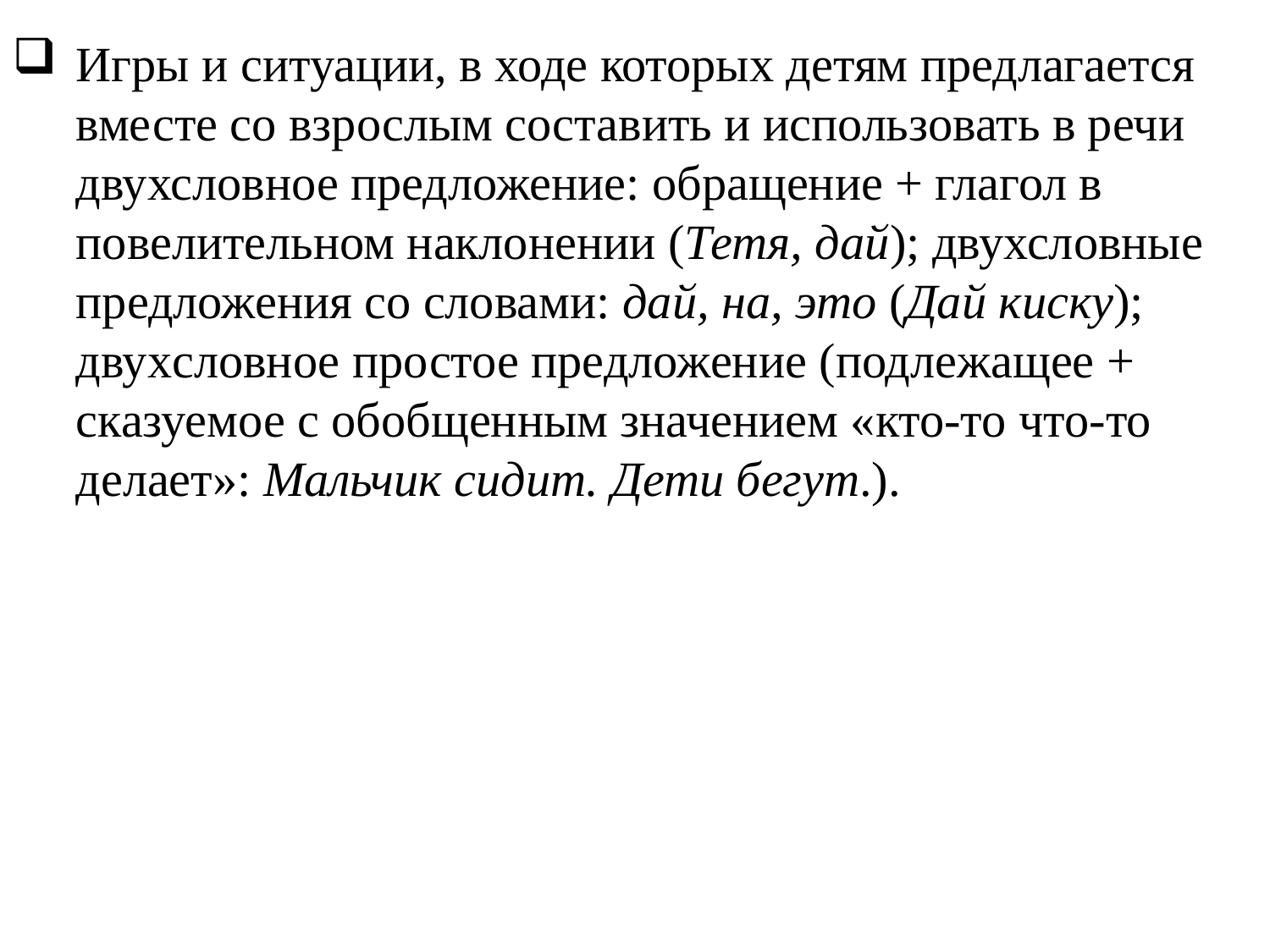

Игры и ситуации, в ходе которых детям предлагается вместе со взрослым составить и использовать в речи двухсловное предложение: обращение + глагол в повелительном наклонении (Тетя, дай); двухсловные предложения со словами: дай, на, это (Дай киску); двухсловное простое предложение (подлежащее + сказуемое с обобщенным значением «кто-то что-то делает»: Мальчик сидит. Дети бегут.).